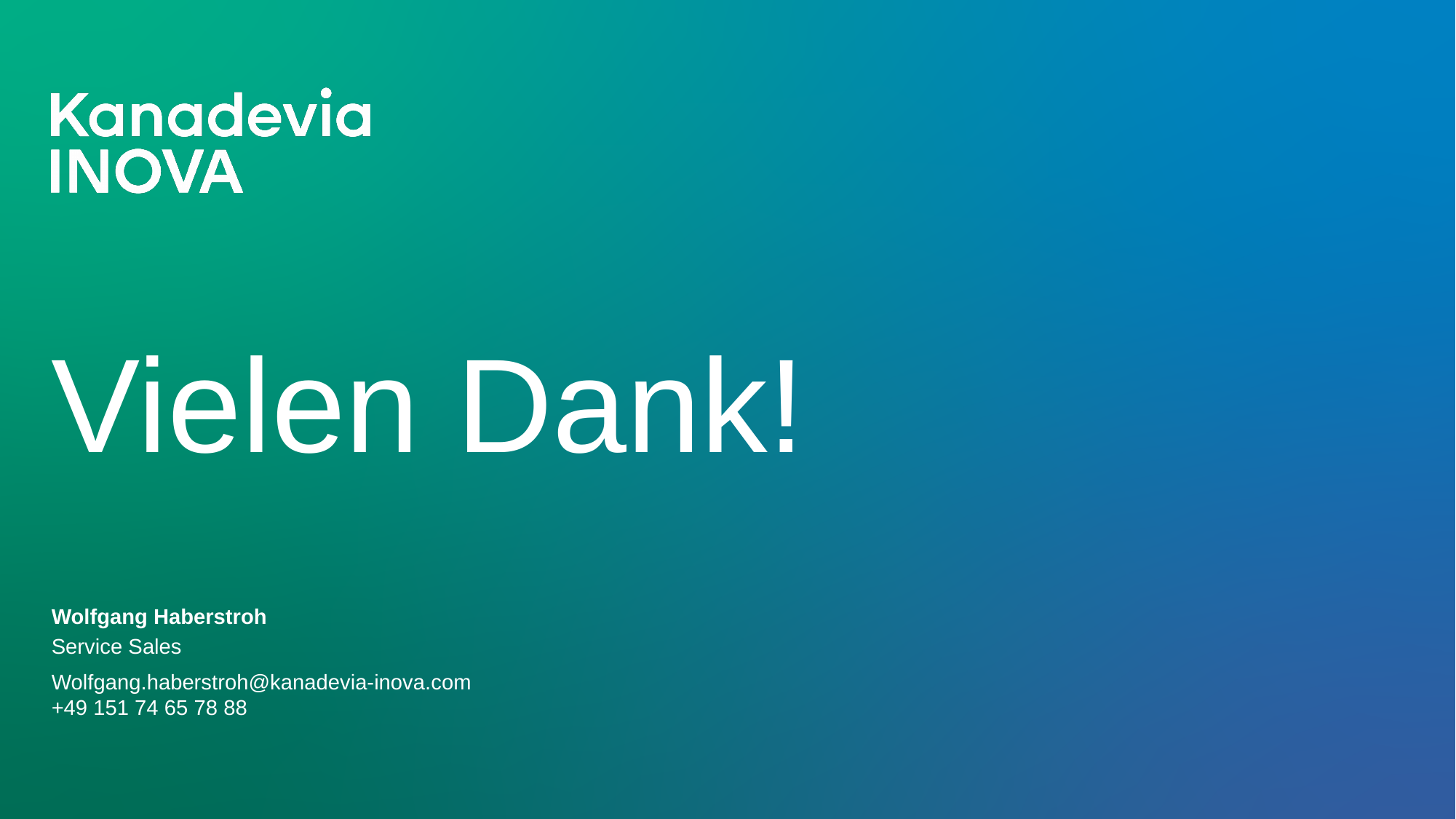

Wolfgang Haberstroh
Service Sales
Wolfgang.haberstroh@kanadevia-inova.com
+49 151 74 65 78 88